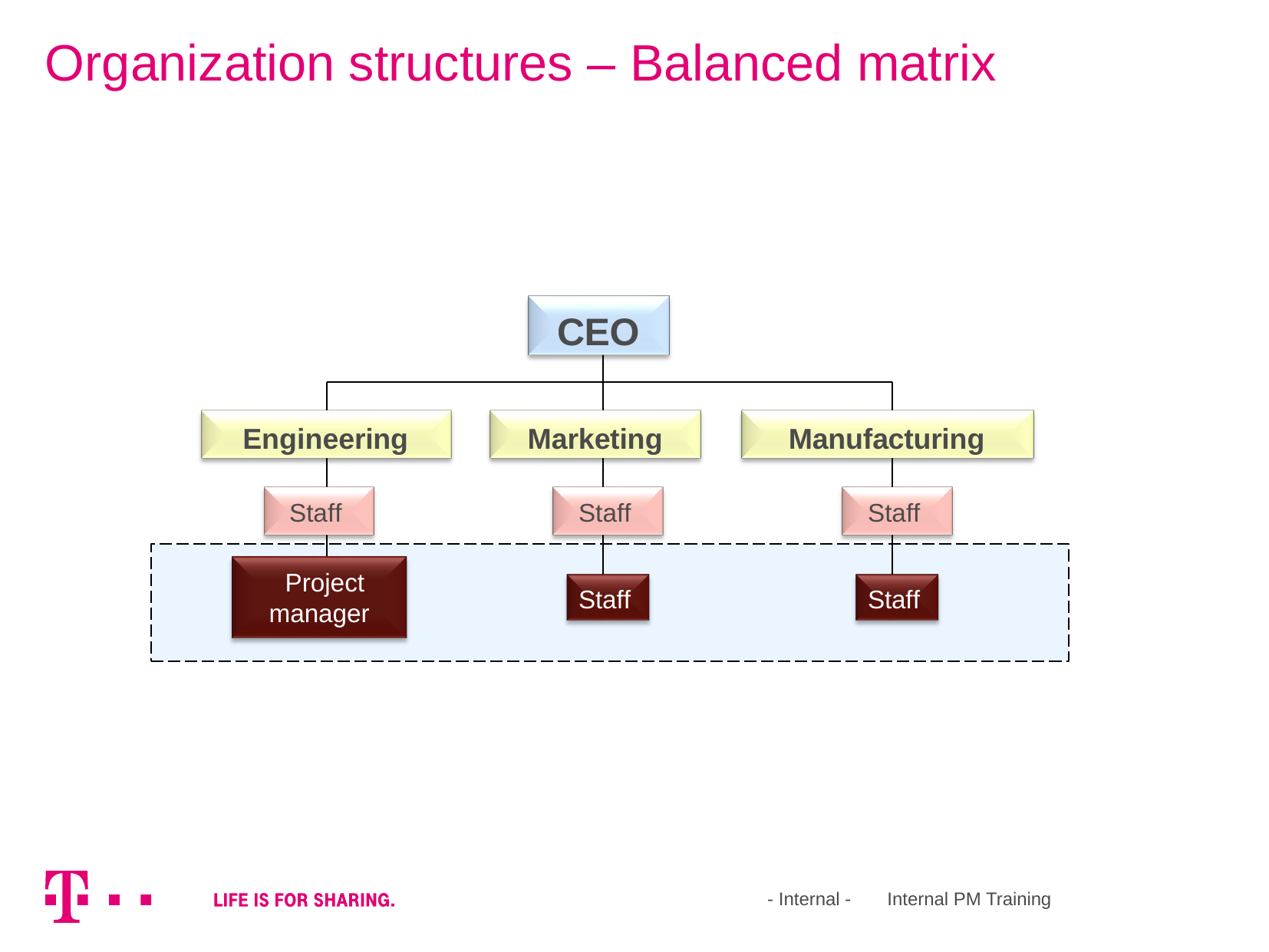

# Organization structures – Balanced matrix

CEO

Engineering
Marketing
Manufacturing

Staff
Staff
Staff

Project manager

Staff
Staff
- Internal -       Internal PM Training